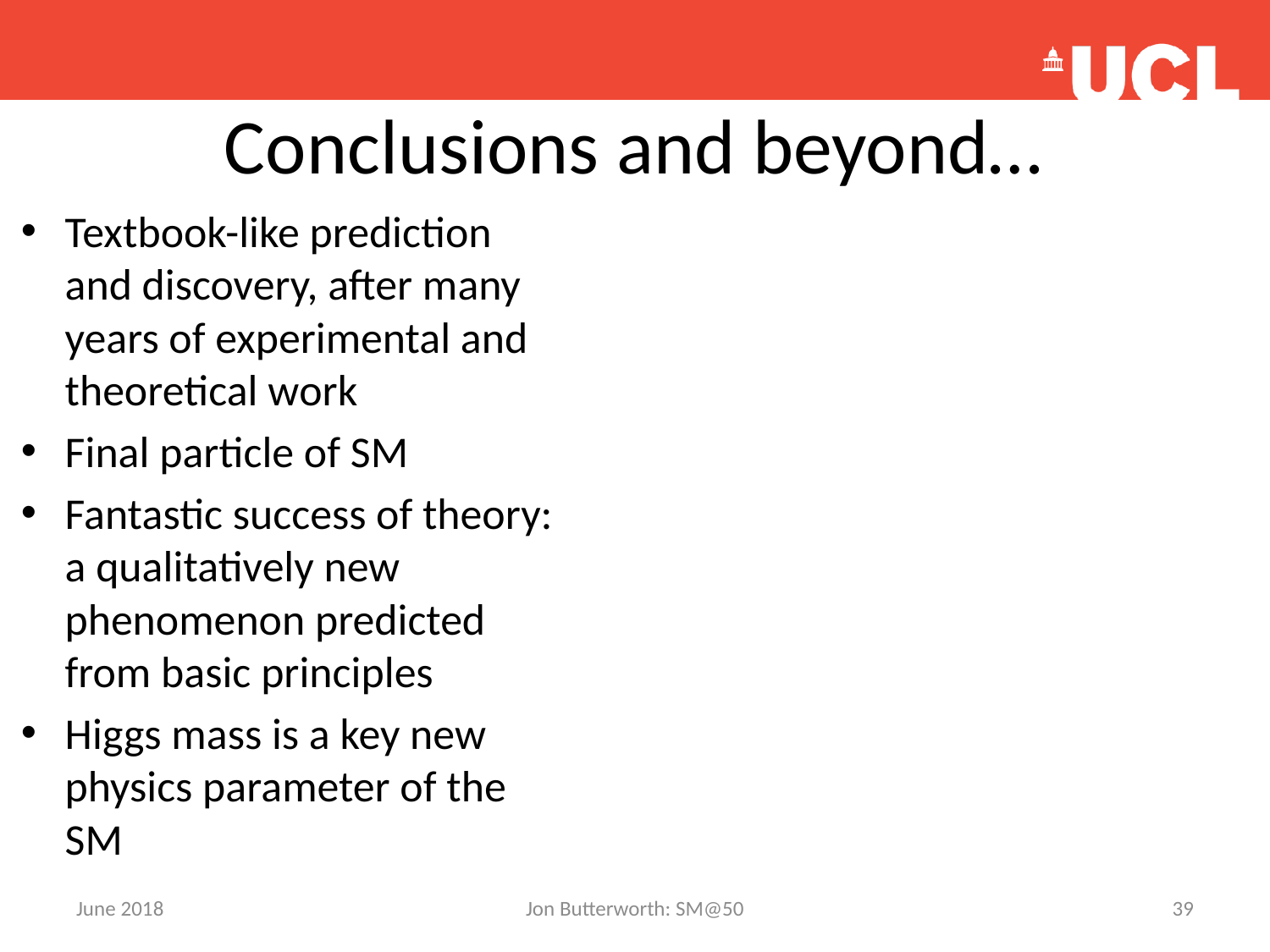

# Conclusions and beyond…
Textbook-like prediction and discovery, after many years of experimental and theoretical work
Final particle of SM
Fantastic success of theory: a qualitatively new phenomenon predicted from basic principles
Higgs mass is a key new physics parameter of the SM

June 2018
Jon Butterworth: SM@50
39